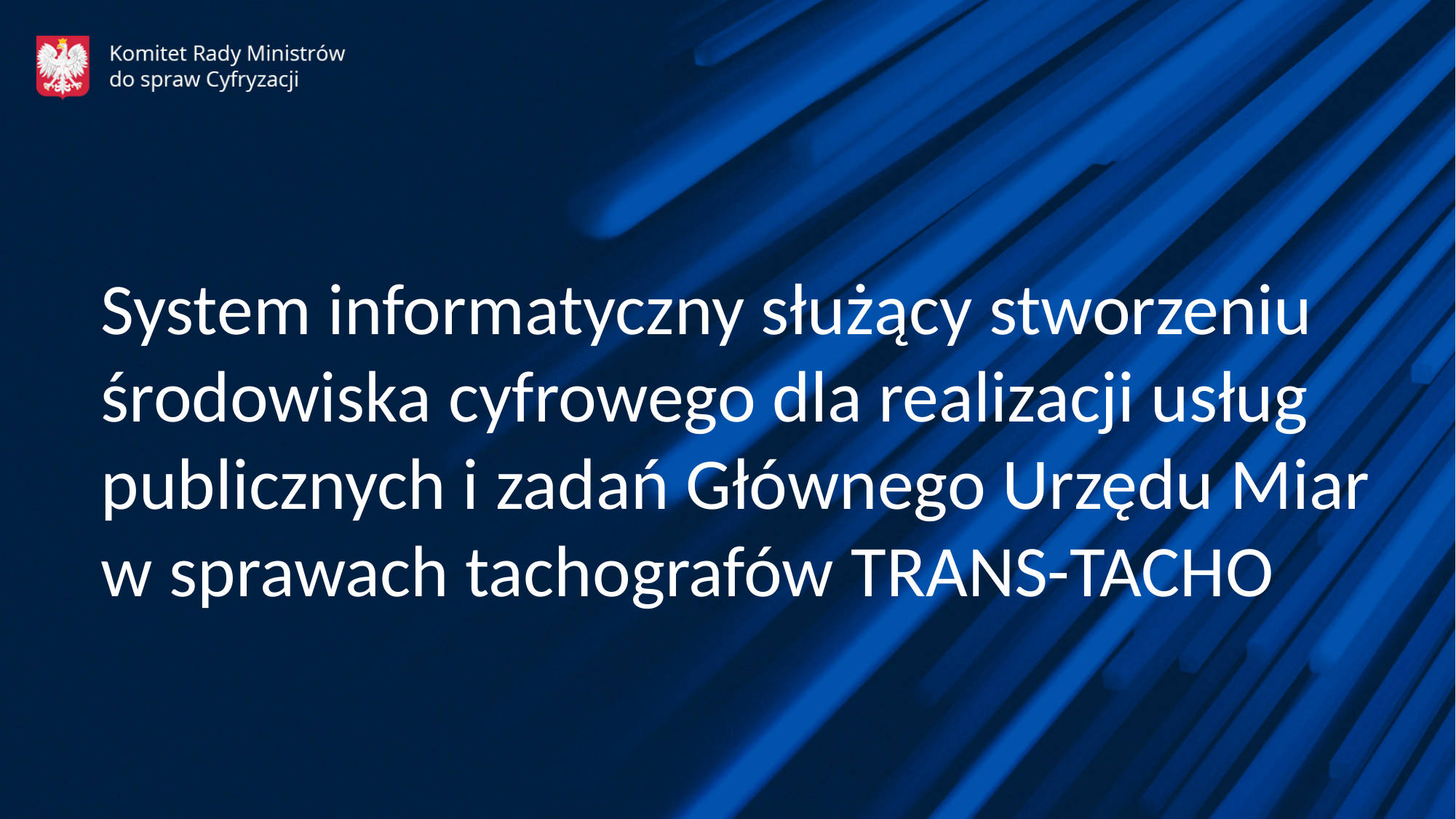

System informatyczny służący stworzeniu środowiska cyfrowego dla realizacji usług publicznych i zadań Głównego Urzędu Miar w sprawach tachografów TRANS-TACHO